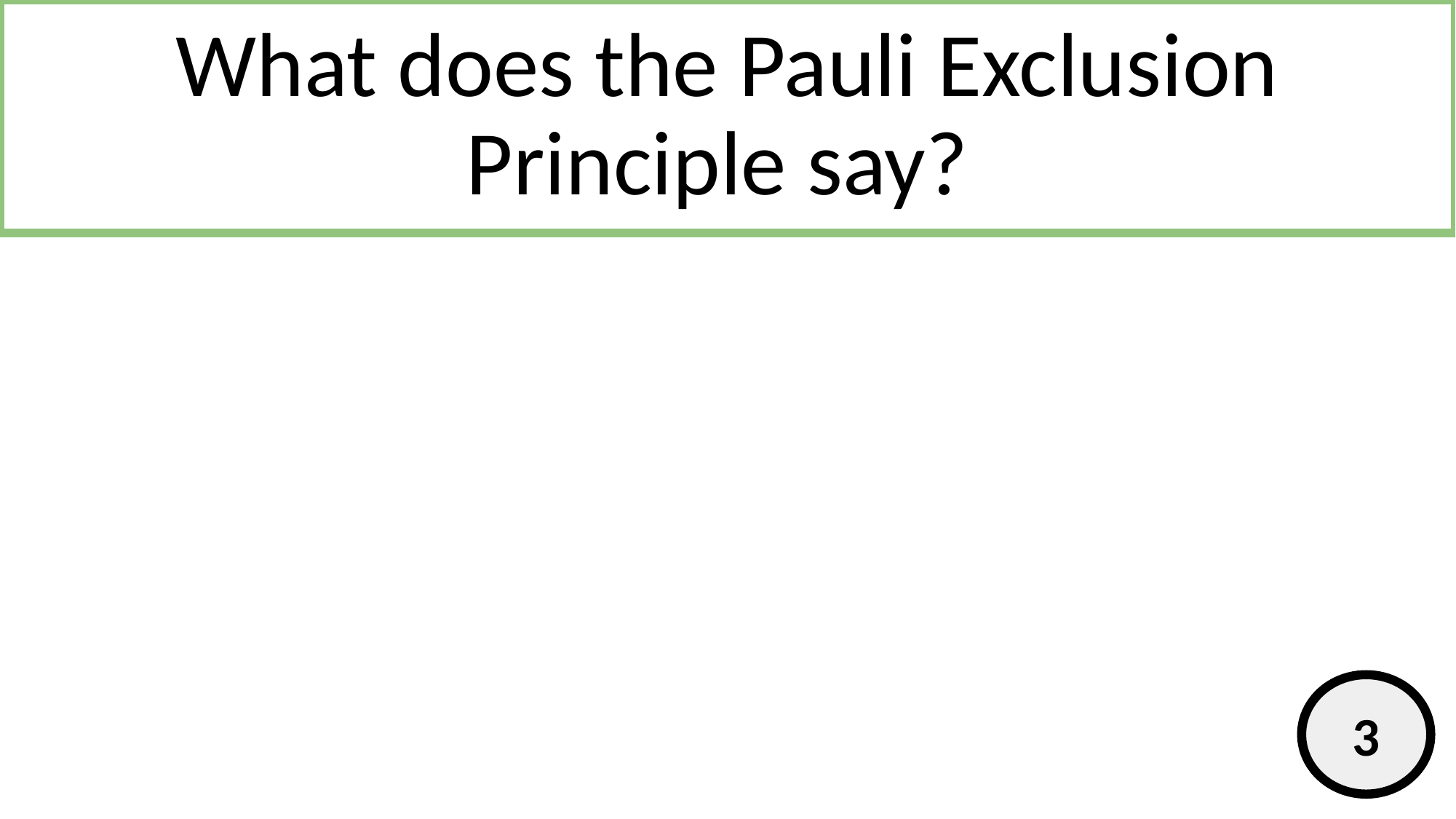

# What does the Pauli Exclusion Principle say?

3